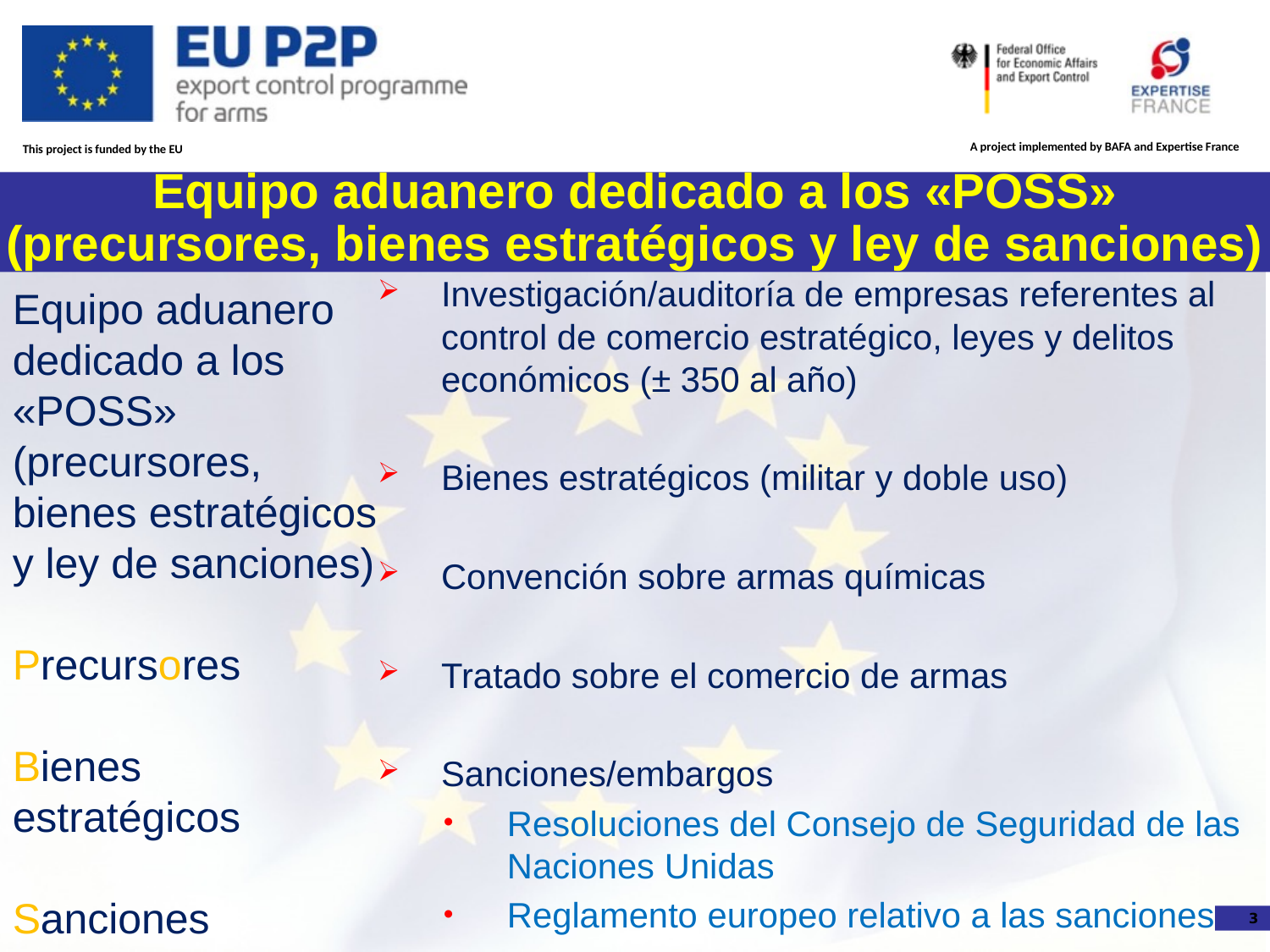

Equipo aduanero dedicado a los «POSS» (precursores, bienes estratégicos y ley de sanciones)
Investigación/auditoría de empresas referentes al control de comercio estratégico, leyes y delitos económicos (± 350 al año)

Bienes estratégicos (militar y doble uso)

Convención sobre armas químicas

Tratado sobre el comercio de armas

Sanciones/embargos
Resoluciones del Consejo de Seguridad de las Naciones Unidas
Reglamento europeo relativo a las sanciones

Equipo aduanero dedicado a los «POSS» (precursores, bienes estratégicos y ley de sanciones)

Precursores

Bienes estratégicos

Sanciones
3